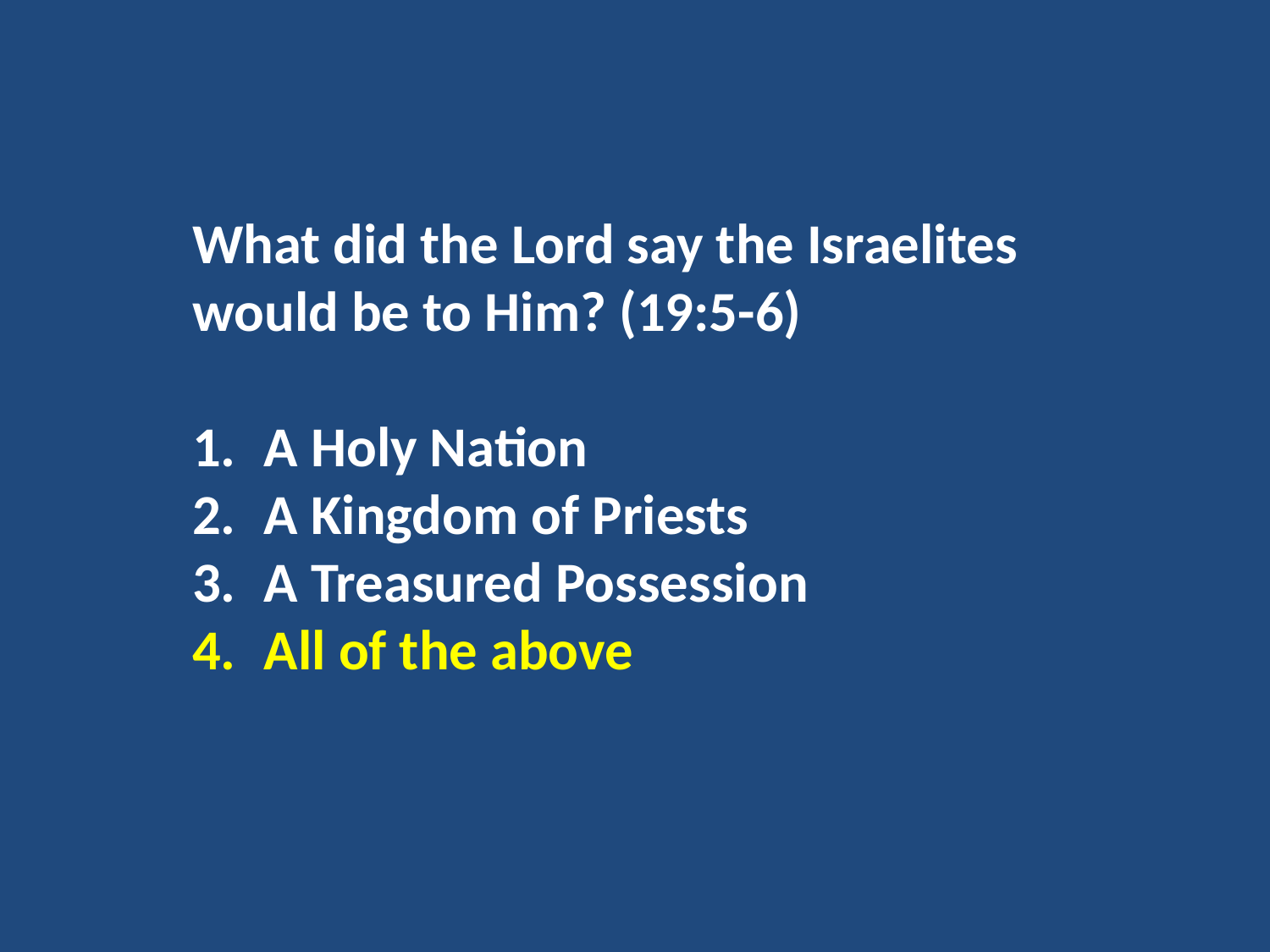

What did the Lord say the Israelites would be to Him? (19:5-6)

A Holy Nation
A Kingdom of Priests
A Treasured Possession
All of the above